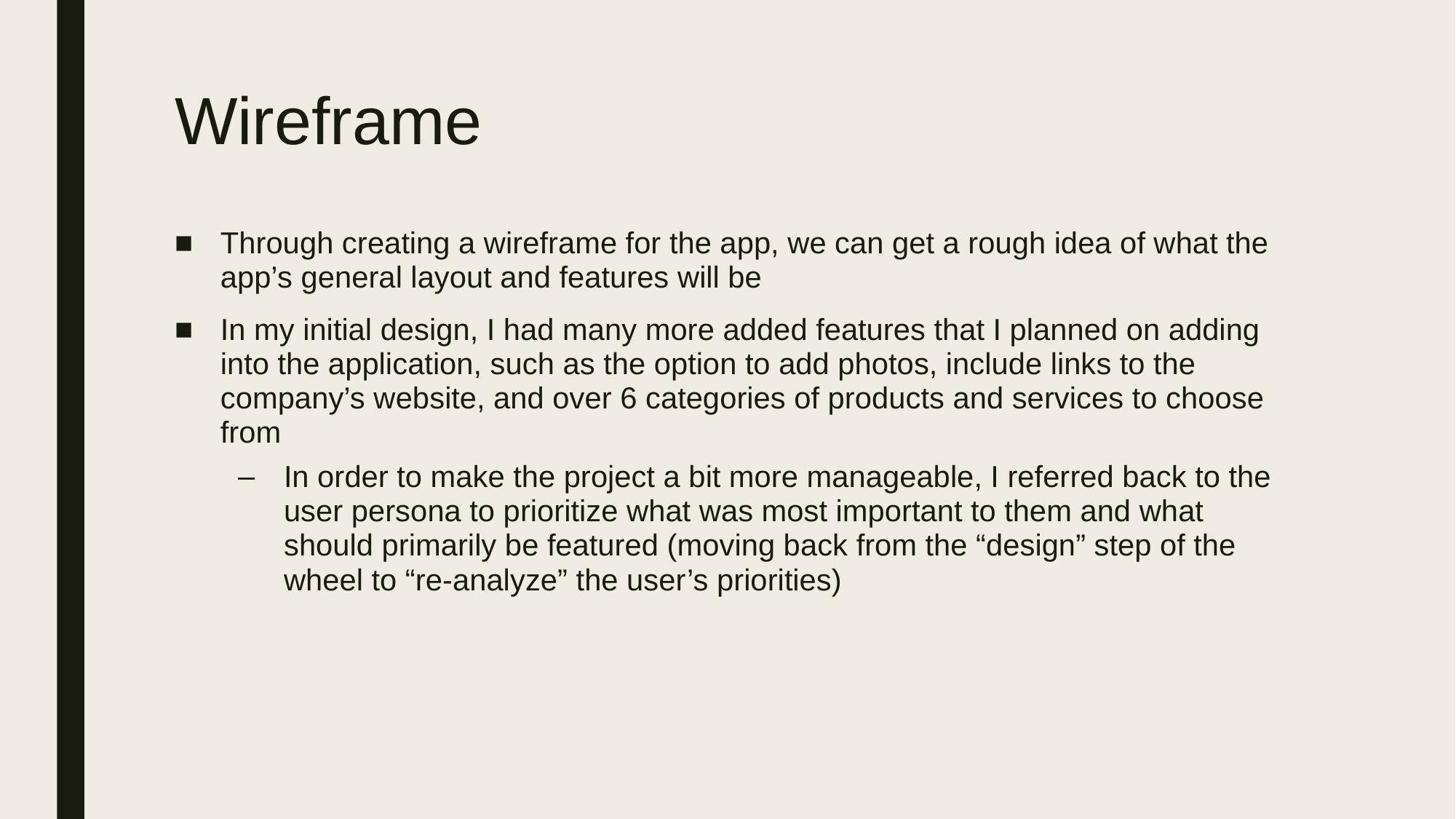

# Wireframe
Through creating a wireframe for the app, we can get a rough idea of what the app’s general layout and features will be
In my initial design, I had many more added features that I planned on adding into the application, such as the option to add photos, include links to the company’s website, and over 6 categories of products and services to choose from
In order to make the project a bit more manageable, I referred back to the user persona to prioritize what was most important to them and what should primarily be featured (moving back from the “design” step of the wheel to “re-analyze” the user’s priorities)